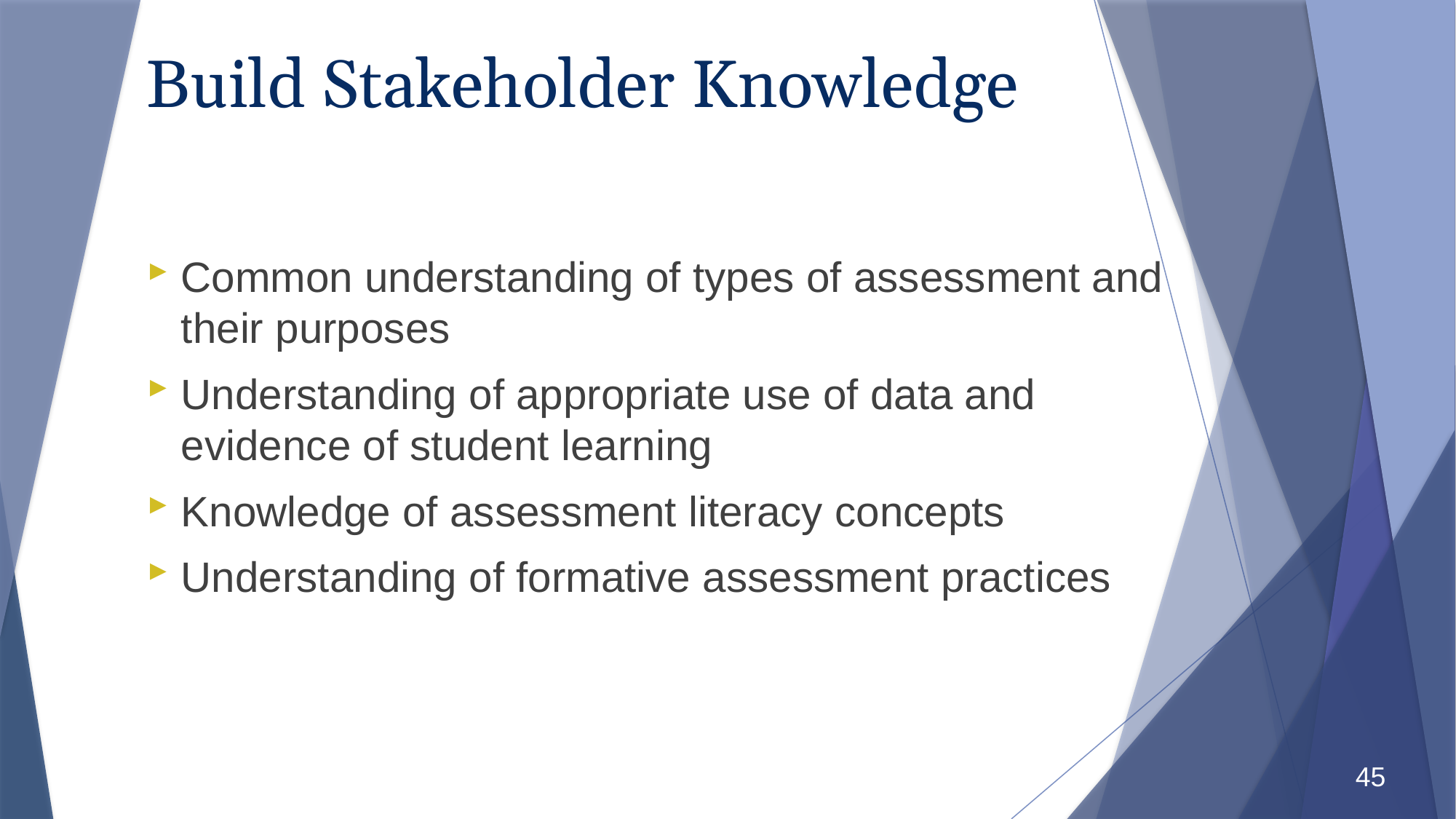

# Build Stakeholder Knowledge
Common understanding of types of assessment and their purposes
Understanding of appropriate use of data and evidence of student learning
Knowledge of assessment literacy concepts
Understanding of formative assessment practices

45